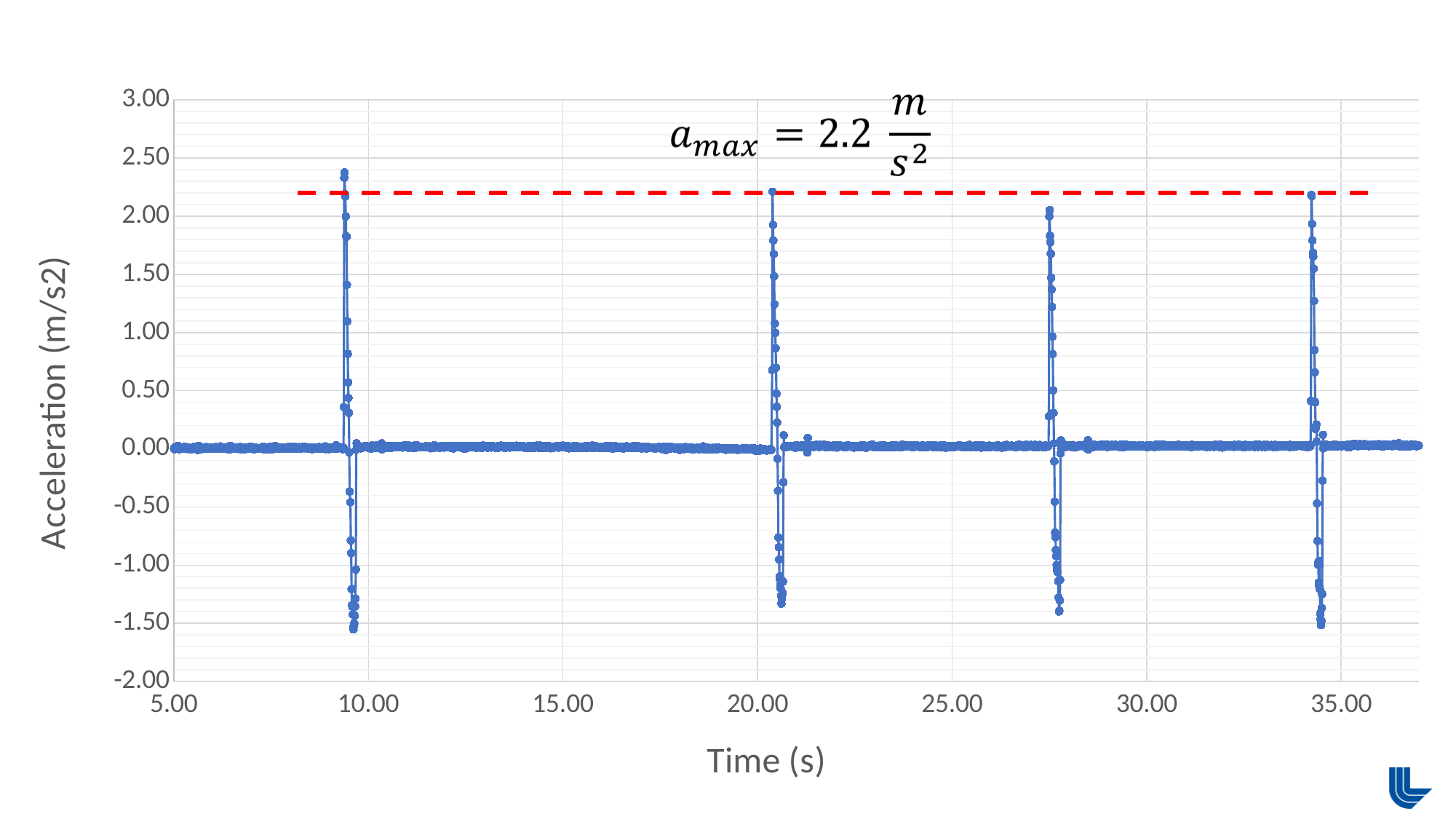

### Chart

| Category | Acceleration y (m/s^2) |
|---|---|